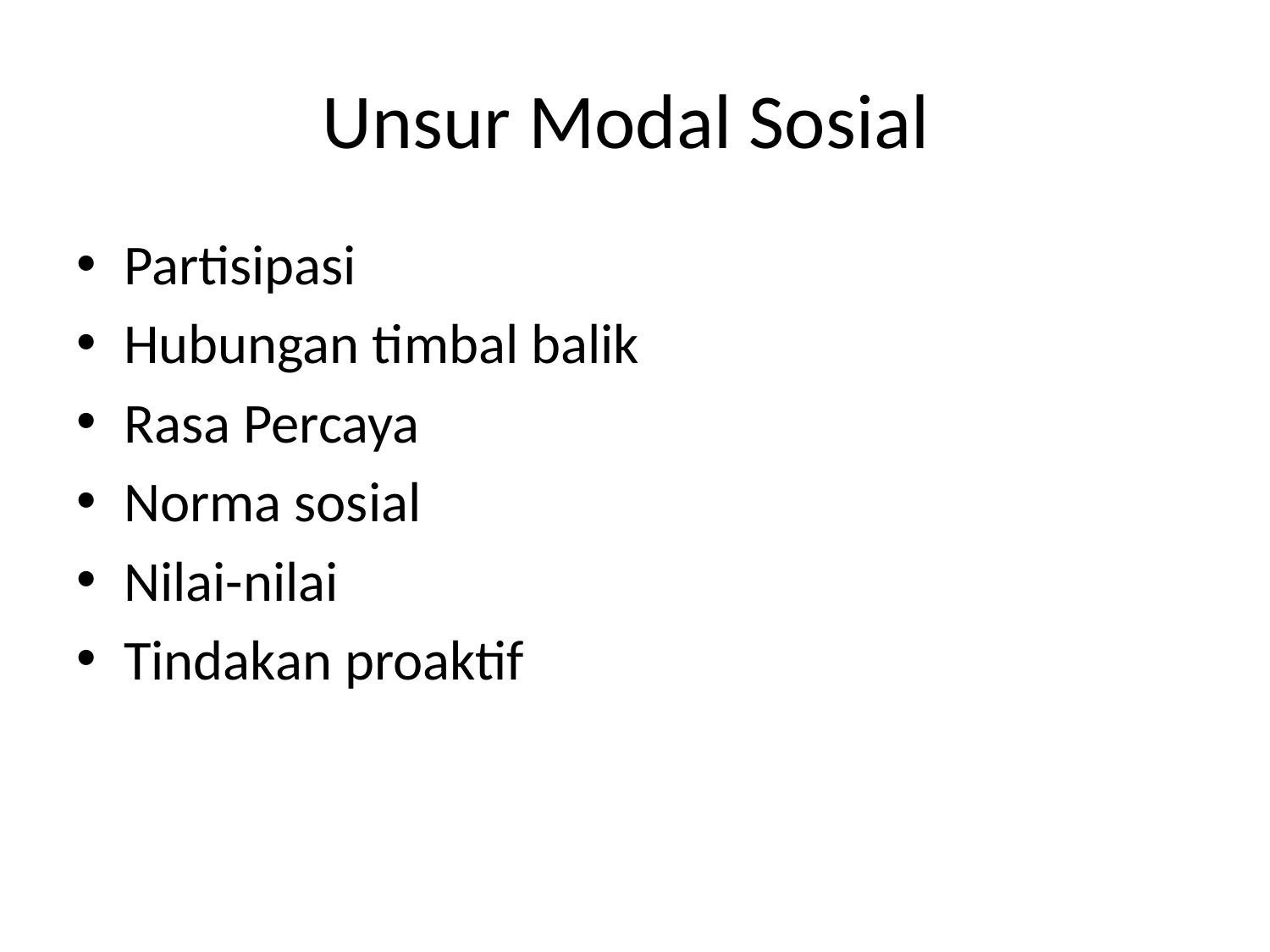

# Unsur Modal Sosial
Partisipasi
Hubungan timbal balik
Rasa Percaya
Norma sosial
Nilai-nilai
Tindakan proaktif